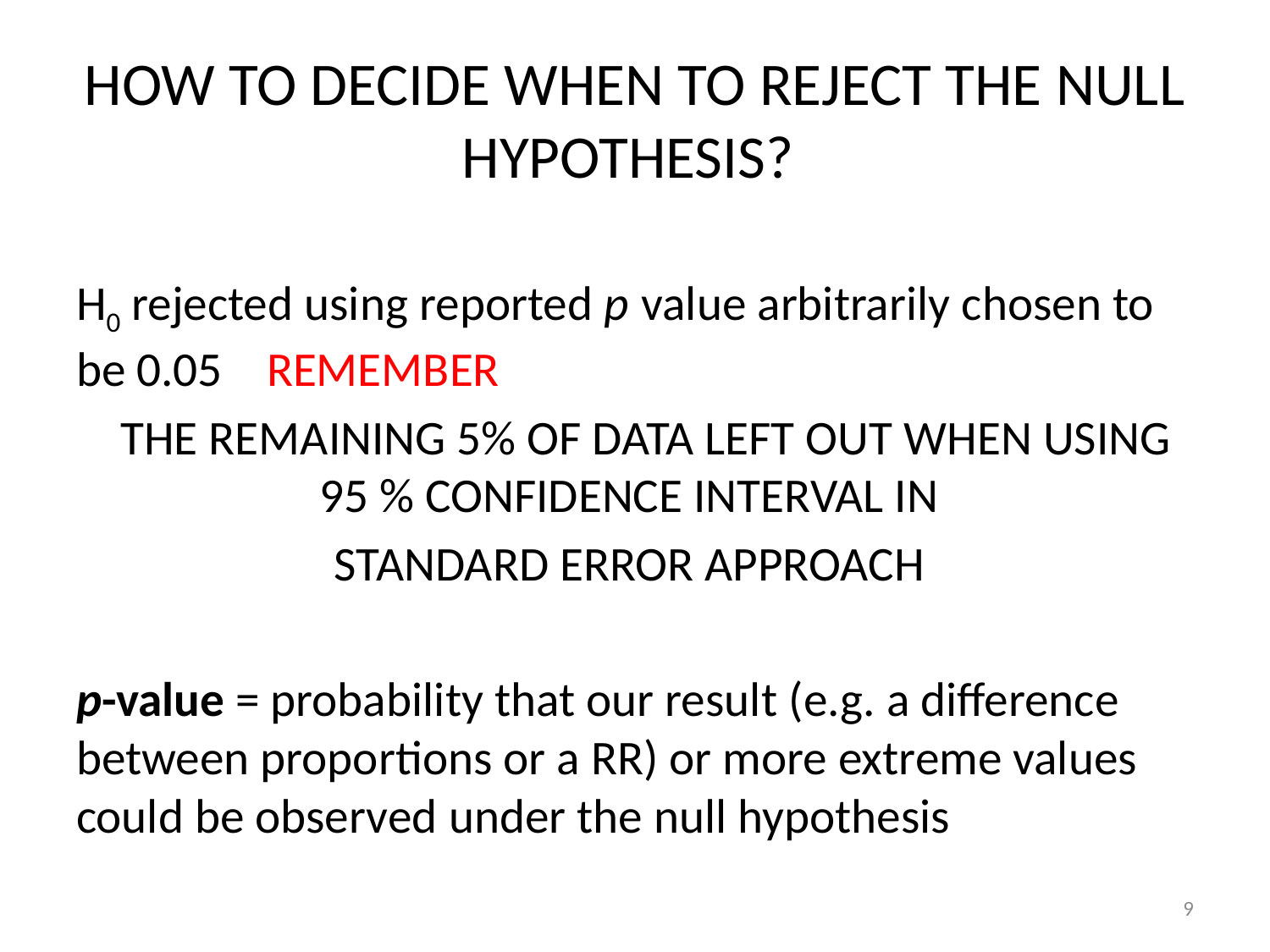

# HOW TO DECIDE WHEN TO REJECT THE NULL HYPOTHESIS?

H0 rejected using reported p value arbitrarily chosen to be 0.05    REMEMBER
   THE REMAINING 5% OF DATA LEFT OUT WHEN USING  95 % CONFIDENCE INTERVAL IN
STANDARD ERROR APPROACH

p-value = probability that our result (e.g. a difference between proportions or a RR) or more extreme values could be observed under the null hypothesis
9